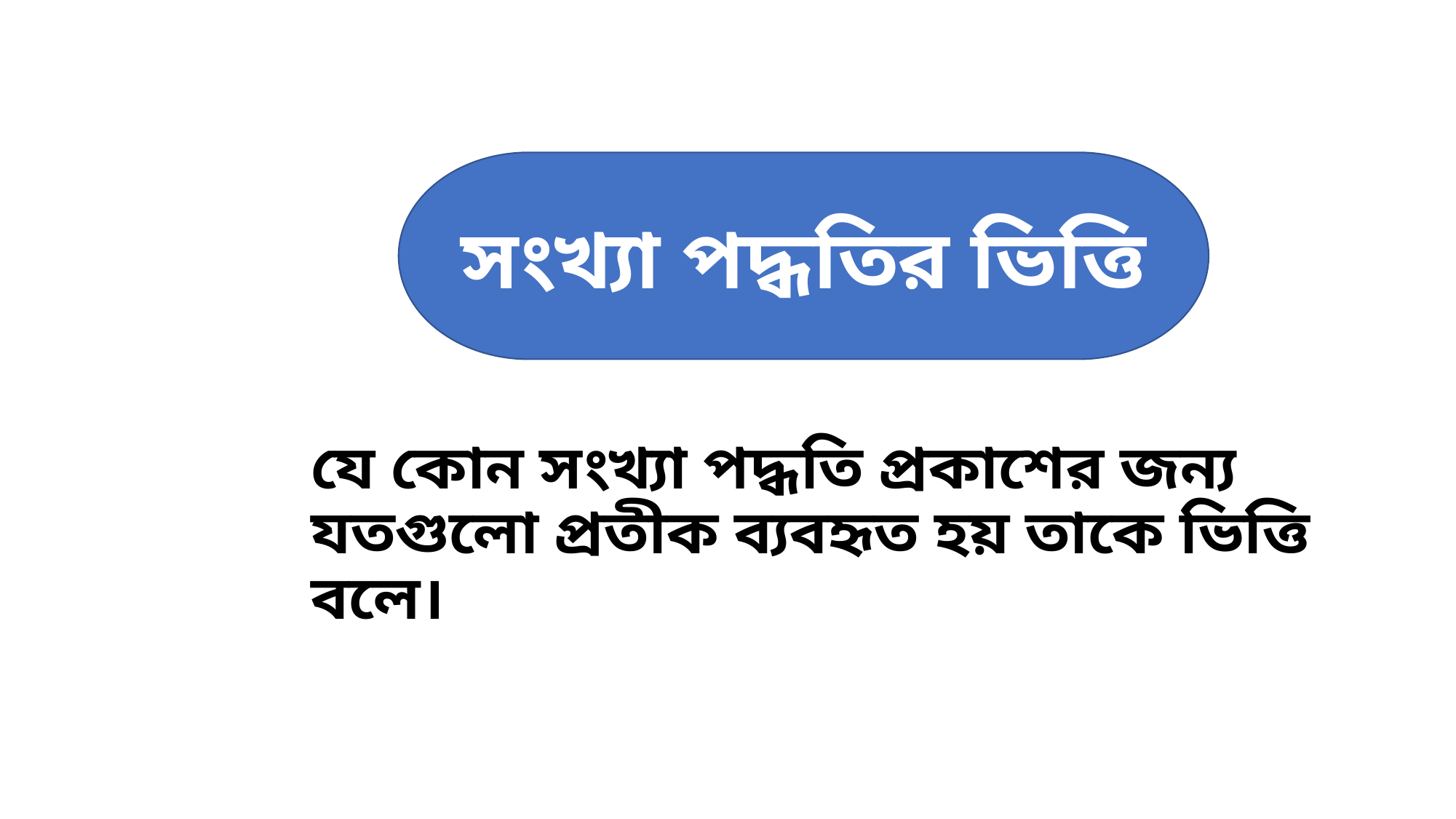

#
সংখ্যা পদ্ধতির ভিত্তি

যে কোন সংখ্যা পদ্ধতি প্রকাশের জন্য যতগুলো প্রতীক ব্যবহৃত হয় তাকে ভিত্তি বলে।